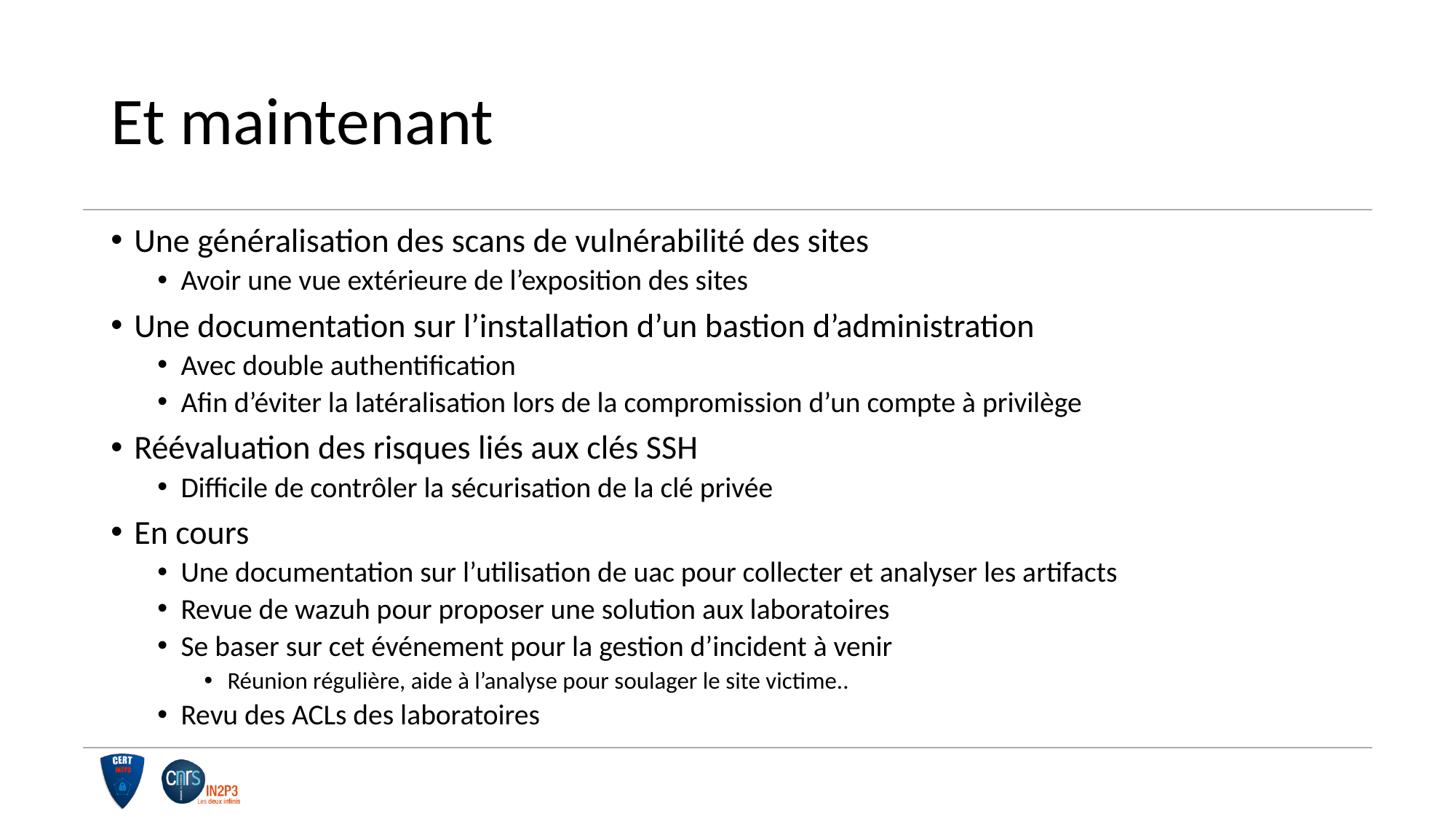

# Et maintenant
Une généralisation des scans de vulnérabilité des sites
Avoir une vue extérieure de l’exposition des sites
Une documentation sur l’installation d’un bastion d’administration
Avec double authentification
Afin d’éviter la latéralisation lors de la compromission d’un compte à privilège
Réévaluation des risques liés aux clés SSH
Difficile de contrôler la sécurisation de la clé privée
En cours
Une documentation sur l’utilisation de uac pour collecter et analyser les artifacts
Revue de wazuh pour proposer une solution aux laboratoires
Se baser sur cet événement pour la gestion d’incident à venir
Réunion régulière, aide à l’analyse pour soulager le site victime..
Revu des ACLs des laboratoires